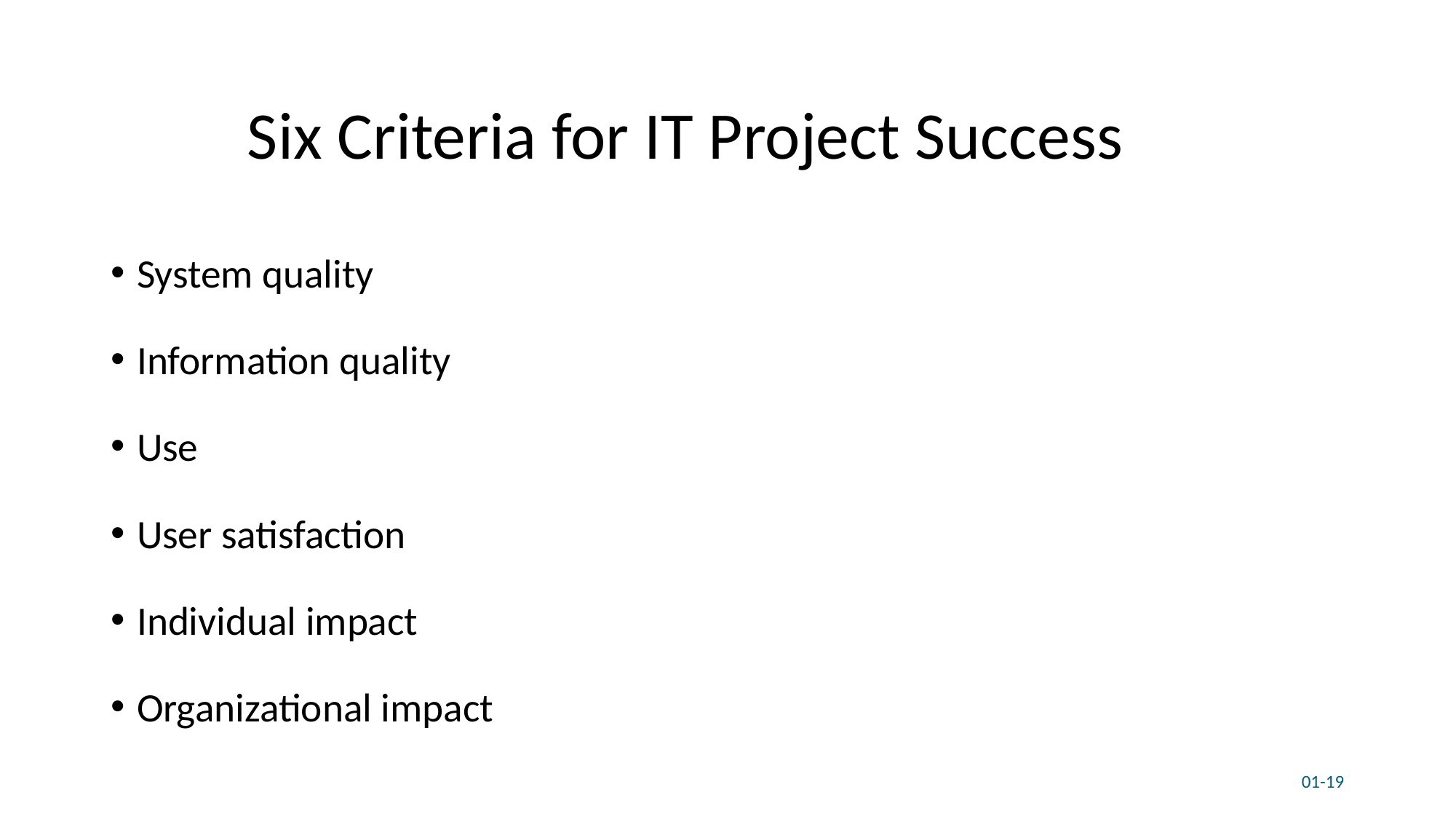

# Six Criteria for IT Project Success
System quality
Information quality
Use
User satisfaction
Individual impact
Organizational impact
01-19